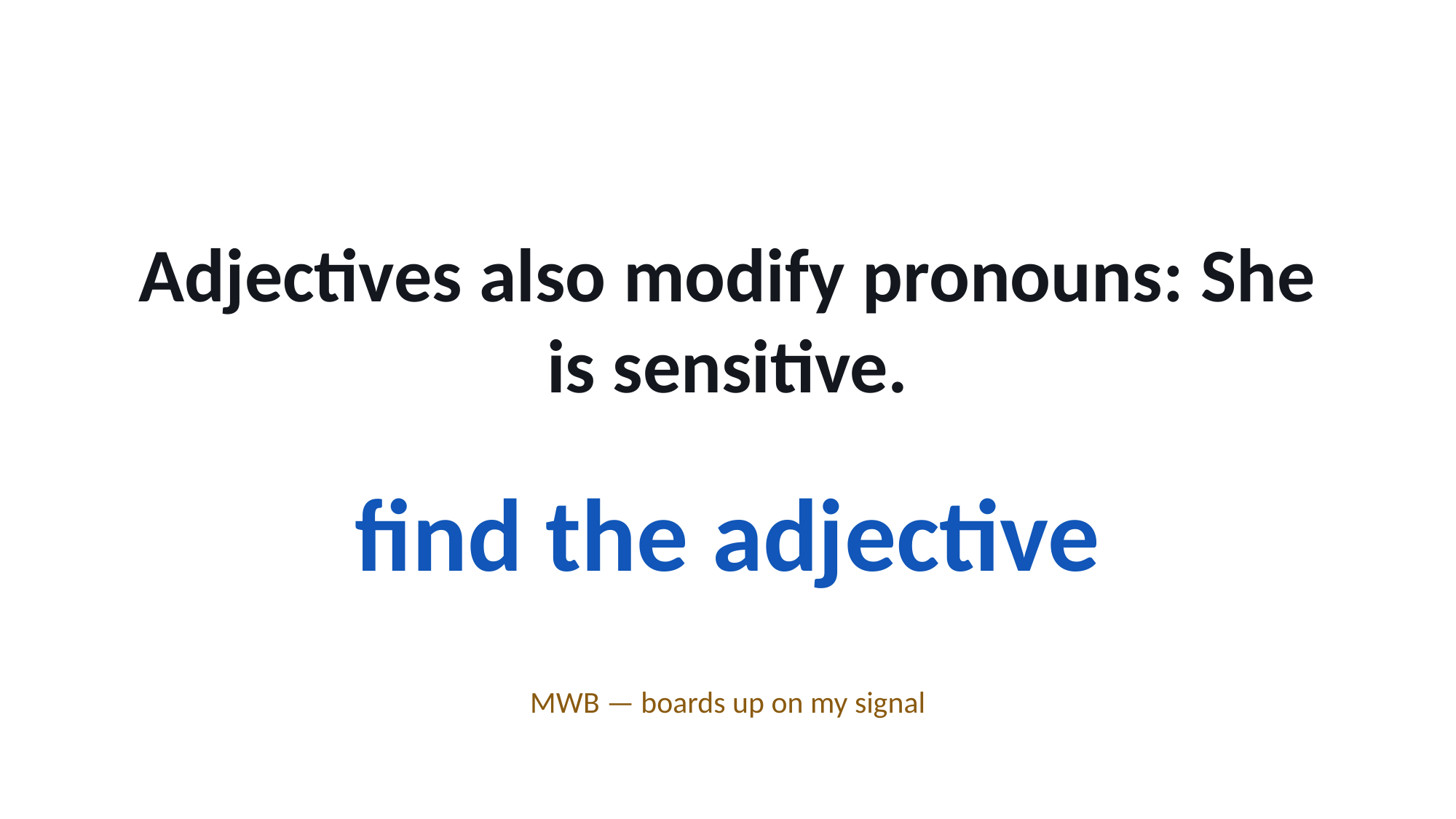

Adjectives also modify pronouns: She is sensitive.
find the adjective
MWB — boards up on my signal